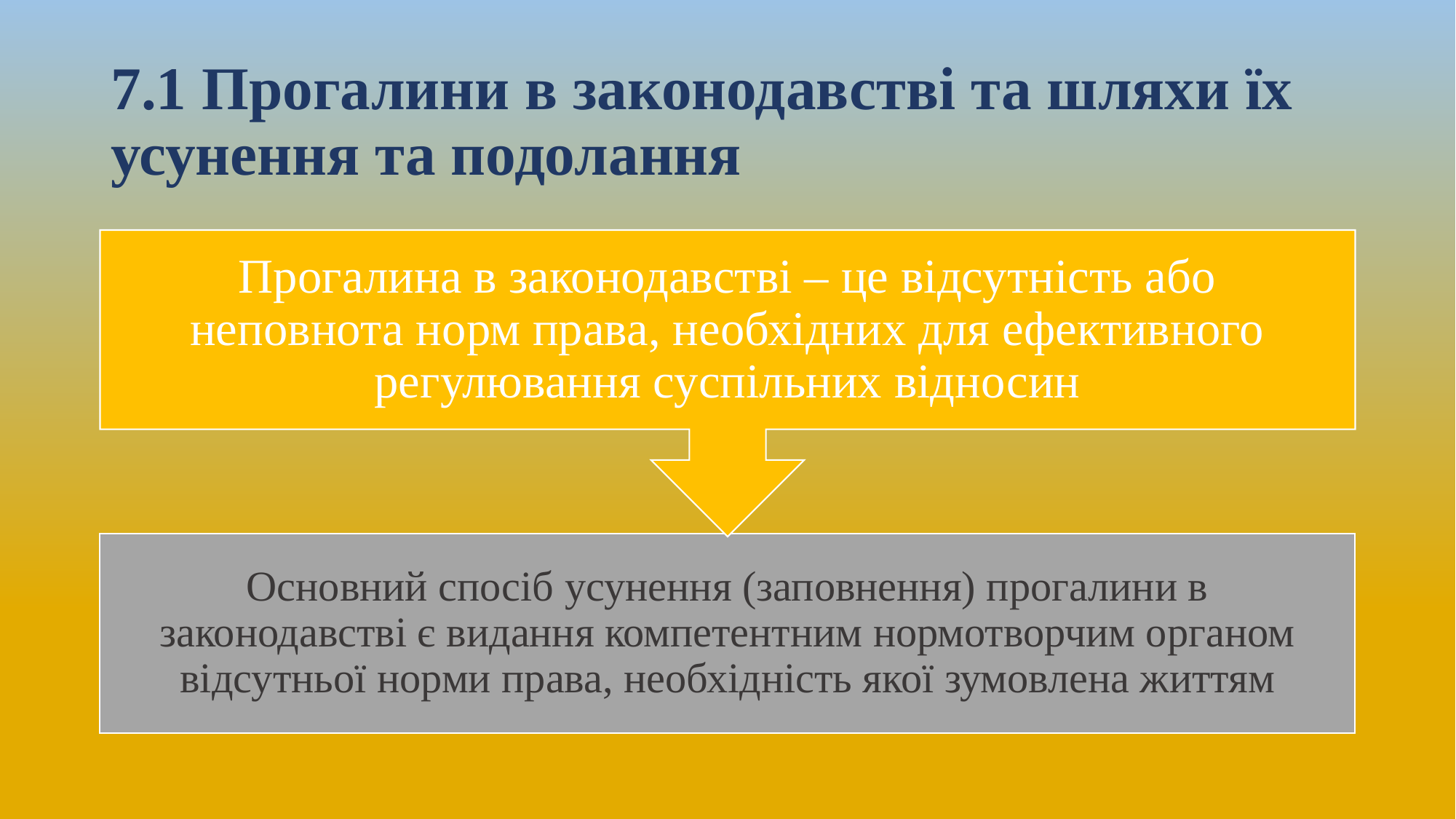

# 7.1 Прогалини в законодавстві та шляхи їх усунення та подолання
Основний спосіб усунення (заповнення) прогалини в законодавстві є видання компетентним нормотворчим органом відсутньої норми права, необхідність якої зумовлена життям
Прогалина в законодавстві – це відсутність або неповнота норм права, необхідних для ефективного регулювання суспільних відносин